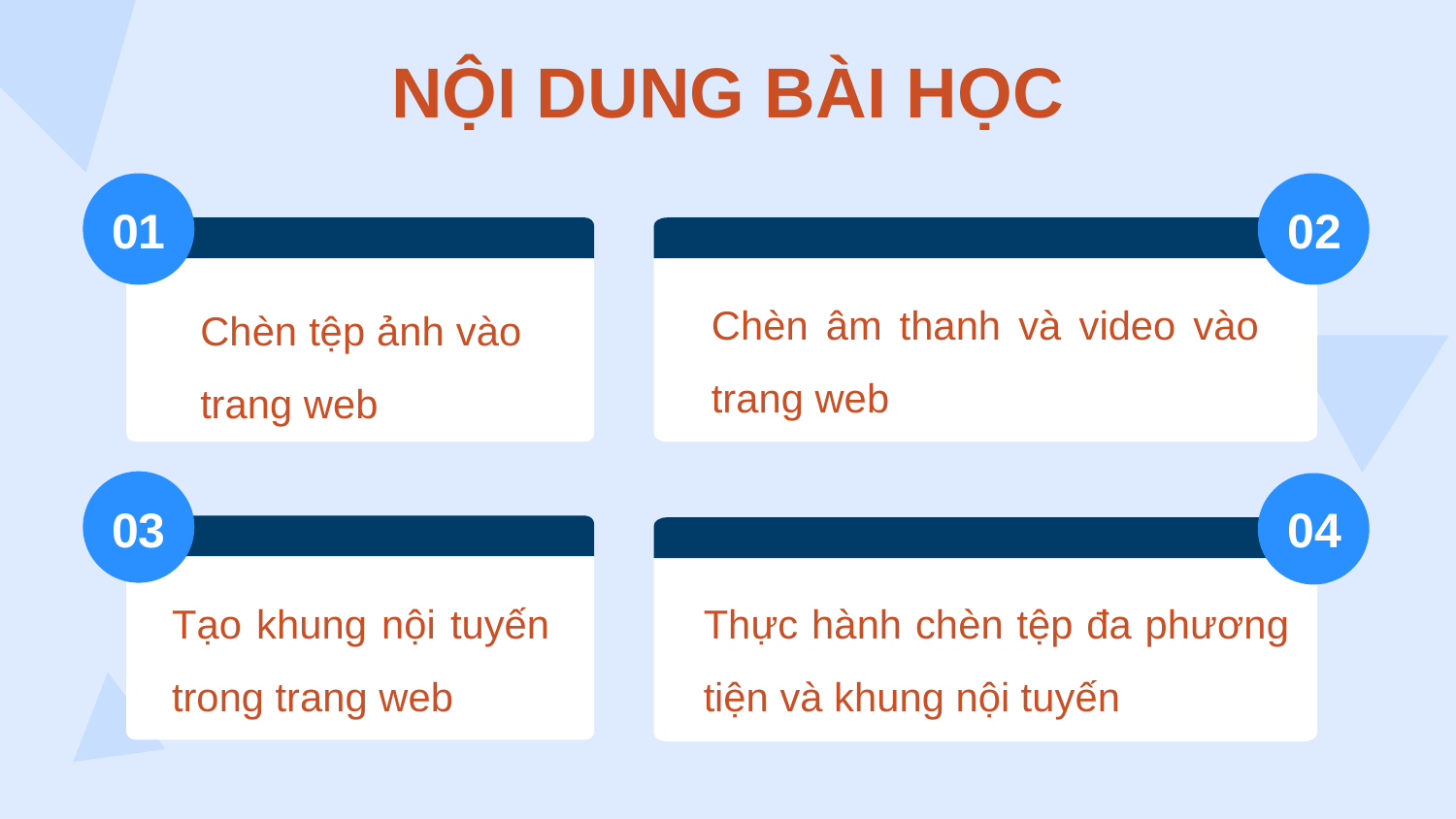

NỘI DUNG BÀI HỌC

01
02

Chèn âm thanh và video vào trang web
Chèn tệp ảnh vào trang web

03
04

Tạo khung nội tuyến trong trang web
Thực hành chèn tệp đa phương tiện và khung nội tuyến